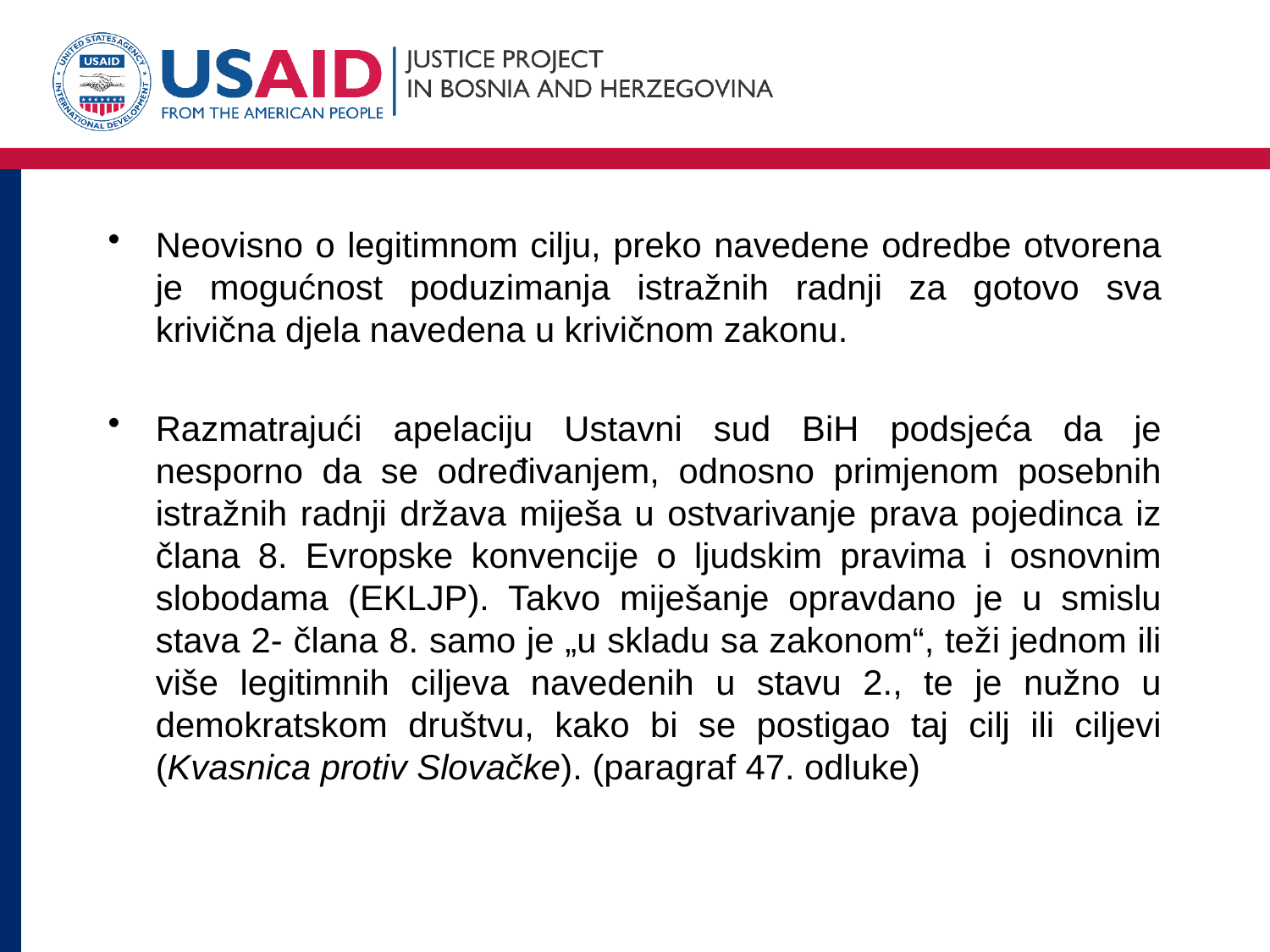

#
Neovisno o legitimnom cilju, preko navedene odredbe otvorena je mogućnost poduzimanja istražnih radnji za gotovo sva krivična djela navedena u krivičnom zakonu.

Razmatrajući apelaciju Ustavni sud BiH podsjeća da je nesporno da se određivanjem, odnosno primjenom posebnih istražnih radnji država miješa u ostvarivanje prava pojedinca iz člana 8. Evropske konvencije o ljudskim pravima i osnovnim slobodama (EKLJP). Takvo miješanje opravdano je u smislu stava 2- člana 8. samo je „u skladu sa zakonom“, teži jednom ili više legitimnih ciljeva navedenih u stavu 2., te je nužno u demokratskom društvu, kako bi se postigao taj cilj ili ciljevi (Kvasnica protiv Slovačke). (paragraf 47. odluke)